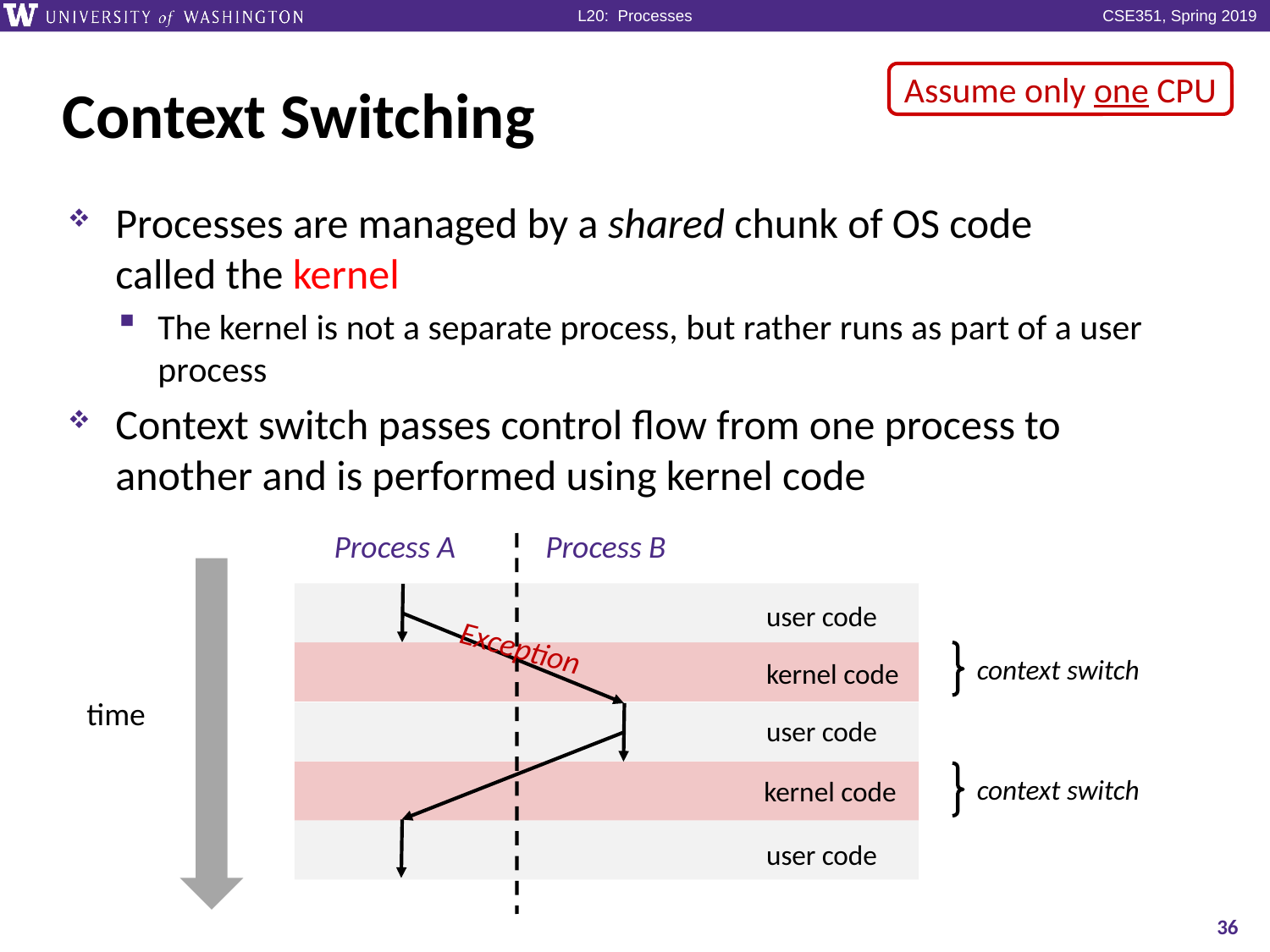

# Context Switching
Assume only one CPU
Processes are managed by a shared chunk of OS code
called the kernel
The kernel is not a separate process, but rather runs as part of a user process
Context switch passes control flow from one process to another and is performed using kernel code

Process A
Process B

user code
Exception

context switch
kernel code
time

user code

context switch
kernel code

user code
36